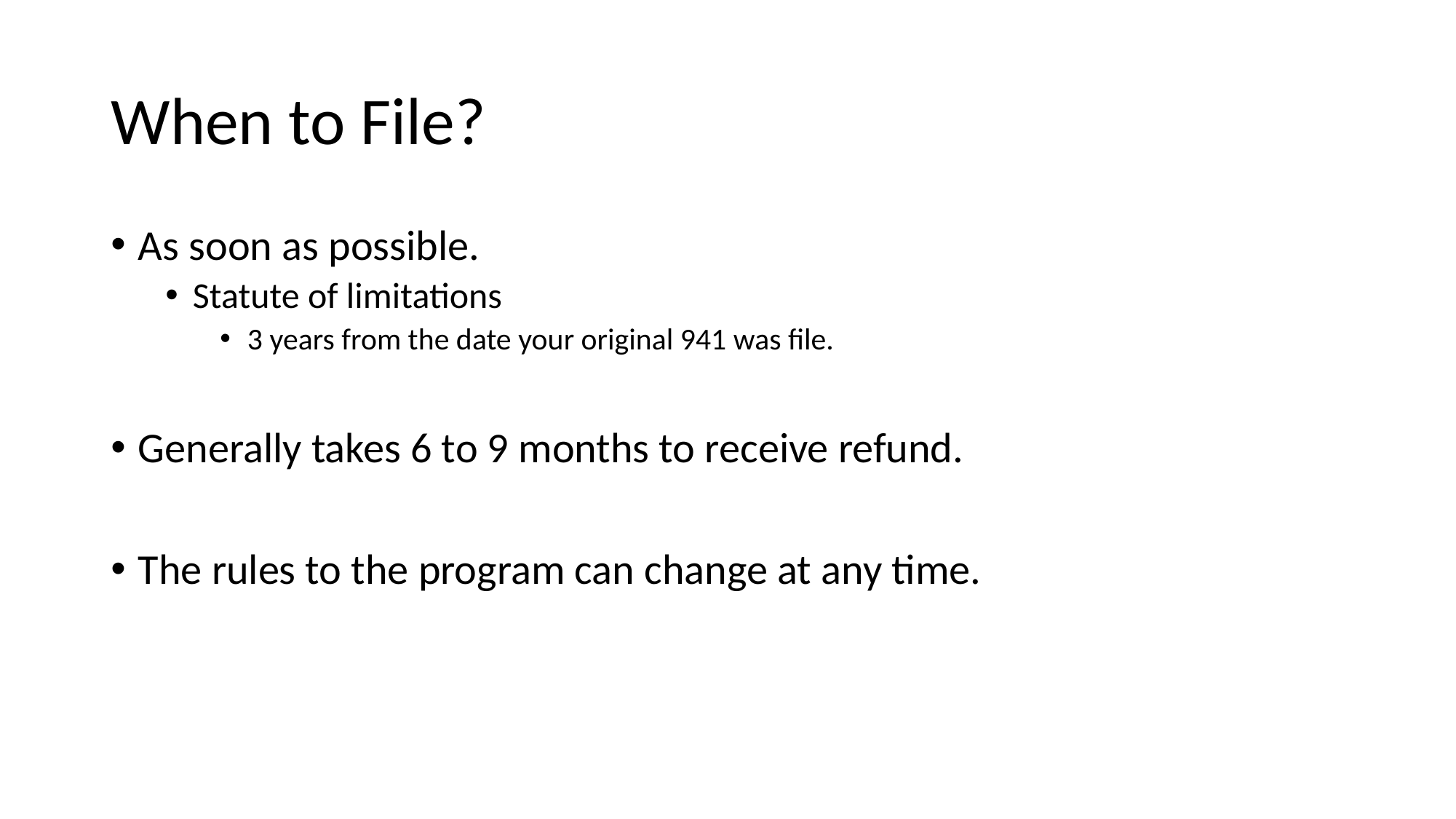

# When to File?
As soon as possible.
Statute of limitations
3 years from the date your original 941 was file.

Generally takes 6 to 9 months to receive refund.

The rules to the program can change at any time.